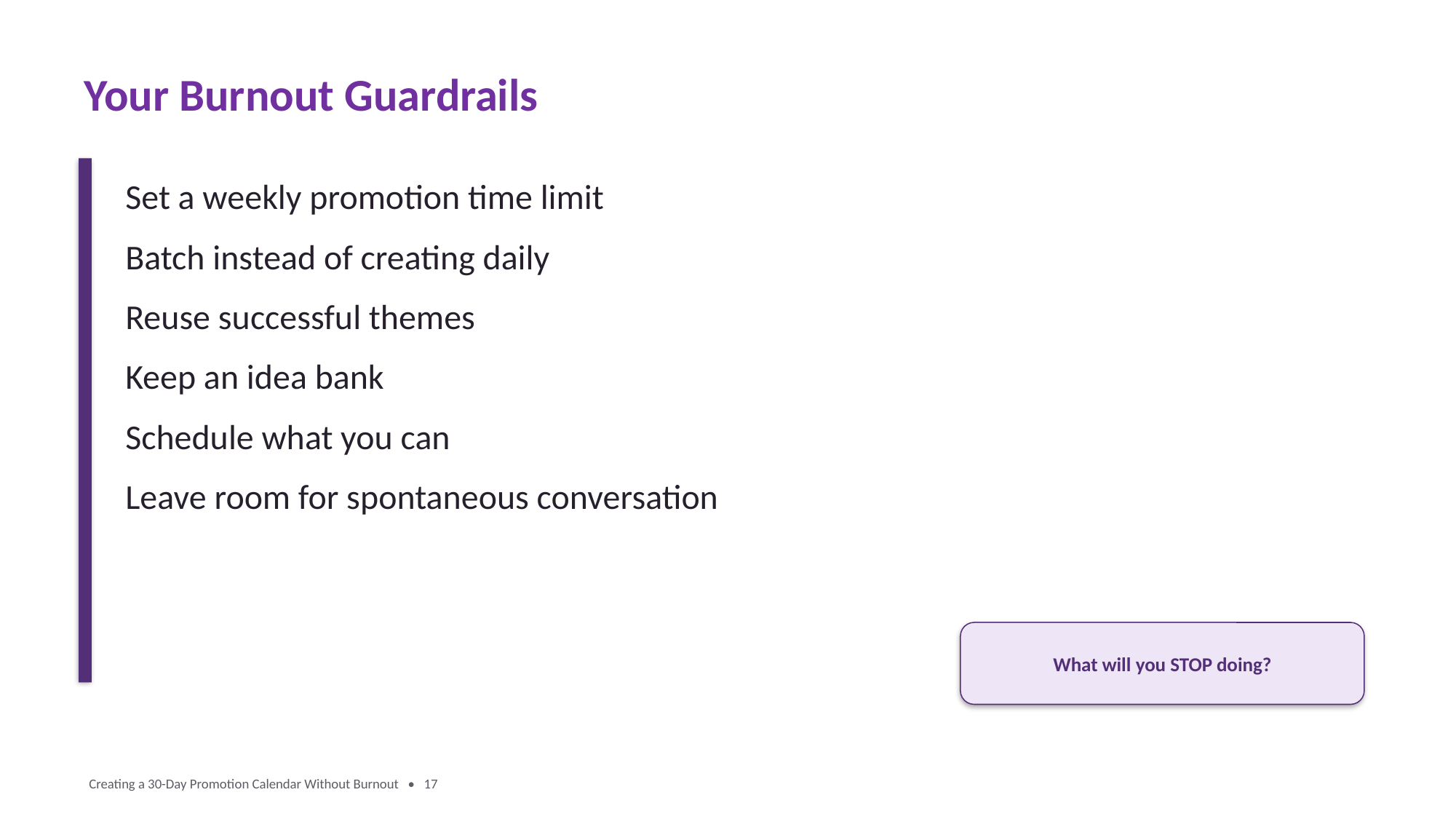

Your Burnout Guardrails

Set a weekly promotion time limit
Batch instead of creating daily
Reuse successful themes
Keep an idea bank
Schedule what you can
Leave room for spontaneous conversation
What will you STOP doing?
Creating a 30-Day Promotion Calendar Without Burnout   •   17